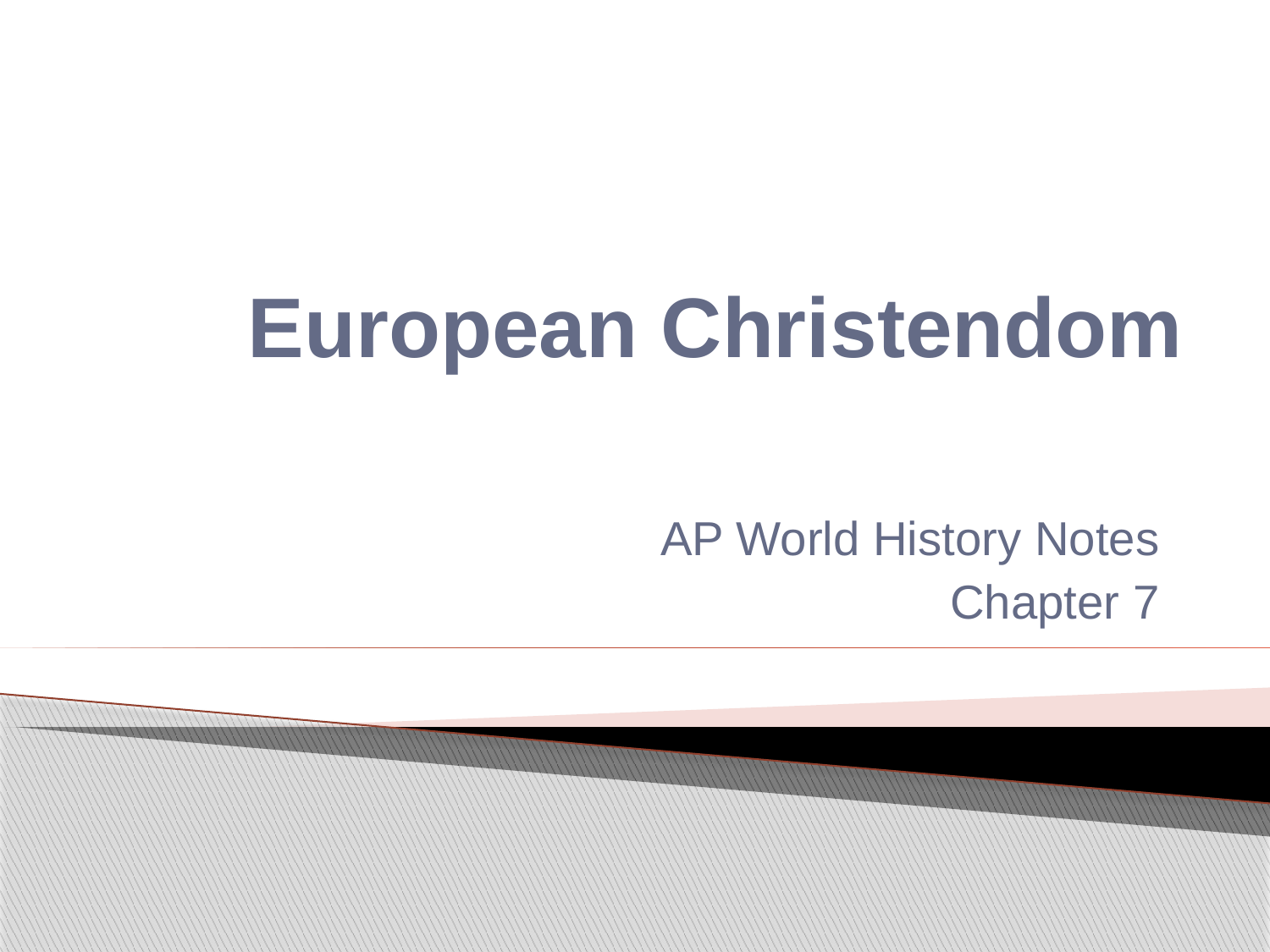

# European Christendom
AP World History Notes
Chapter 7